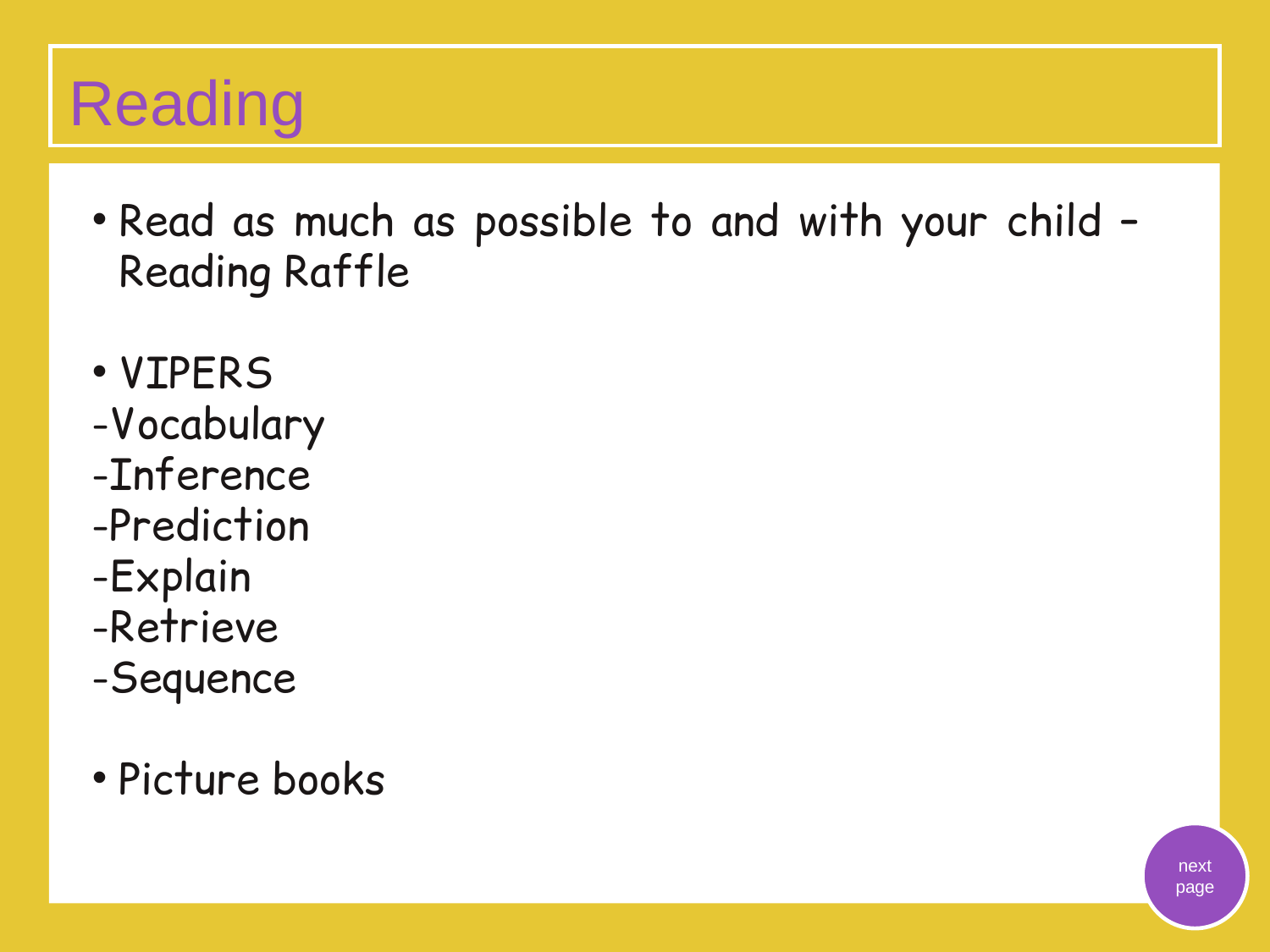

Reading
Read as much as possible to and with your child – Reading Raffle

VIPERS
-Vocabulary
-Inference
-Prediction
-Explain
-Retrieve
-Sequence

Picture books
next page